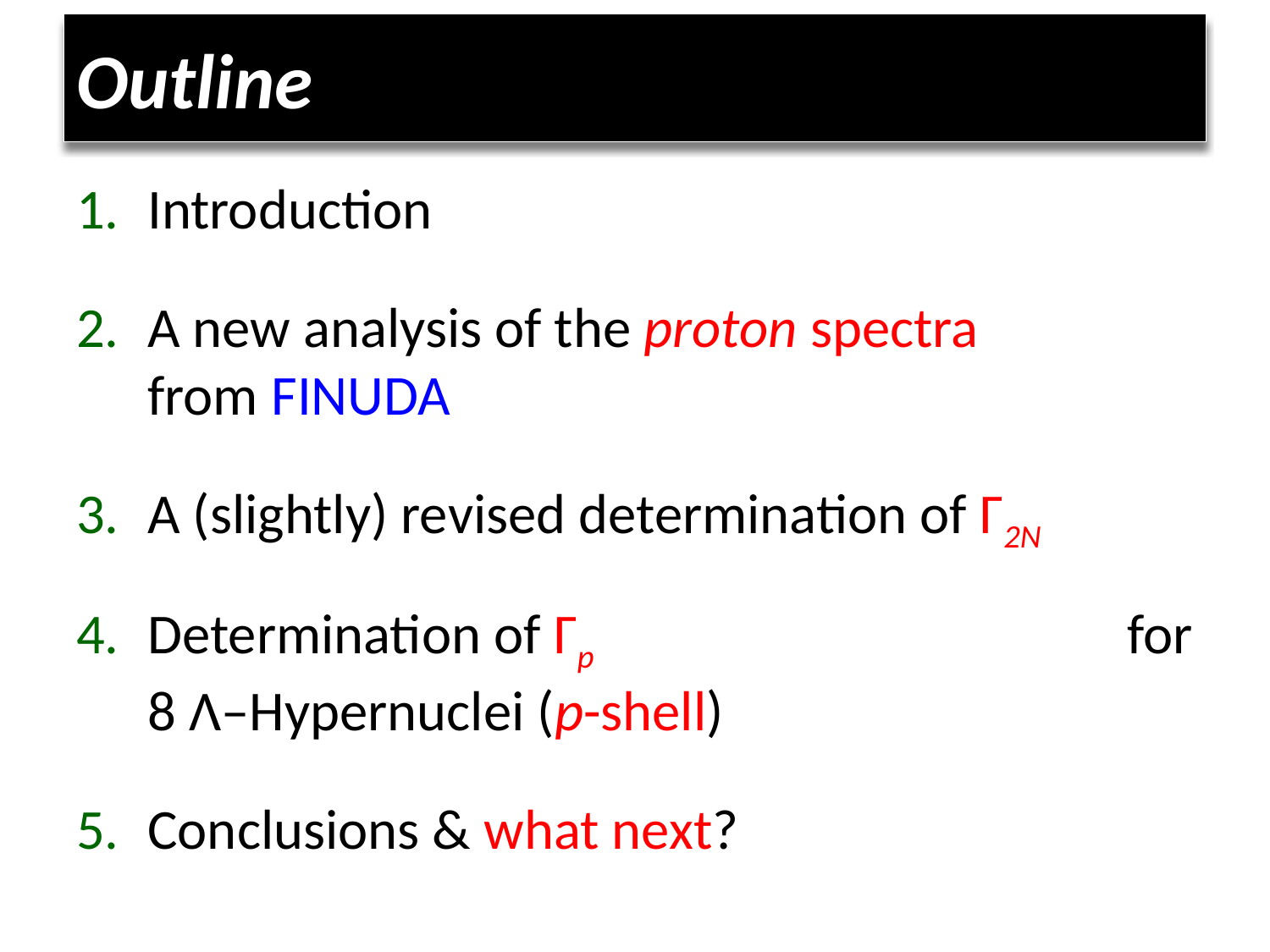

# Outline
Introduction

A new analysis of the proton spectra         from FINUDA

A (slightly) revised determination of Γ2N

Determination of Γp                                          for 8 Λ–Hypernuclei (p-shell)

Conclusions & what next?